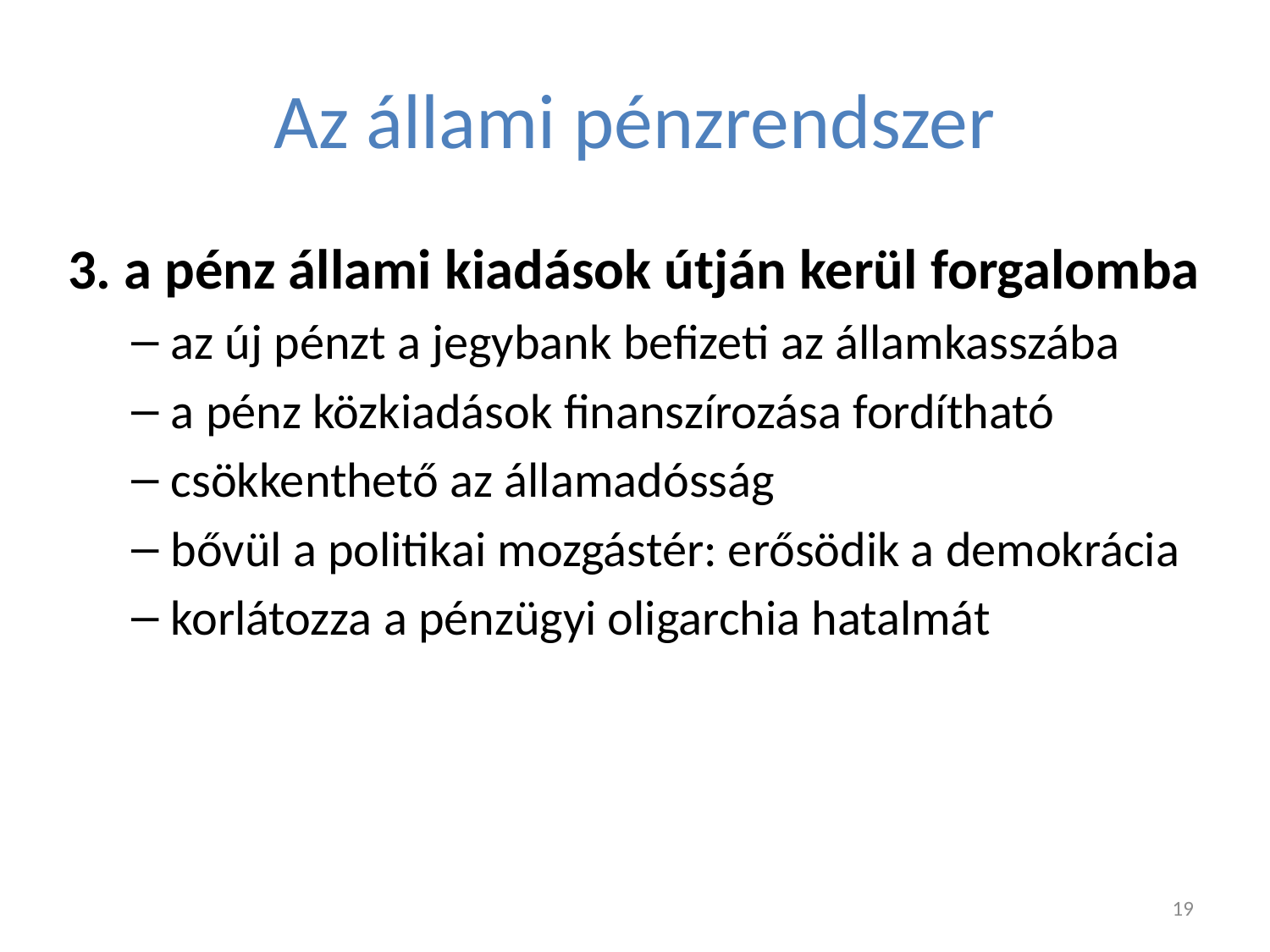

# Az állami pénzrendszer
3. a pénz állami kiadások útján kerül forgalomba
az új pénzt a jegybank befizeti az államkasszába
a pénz közkiadások finanszírozása fordítható
csökkenthető az államadósság
bővül a politikai mozgástér: erősödik a demokrácia
korlátozza a pénzügyi oligarchia hatalmát
19